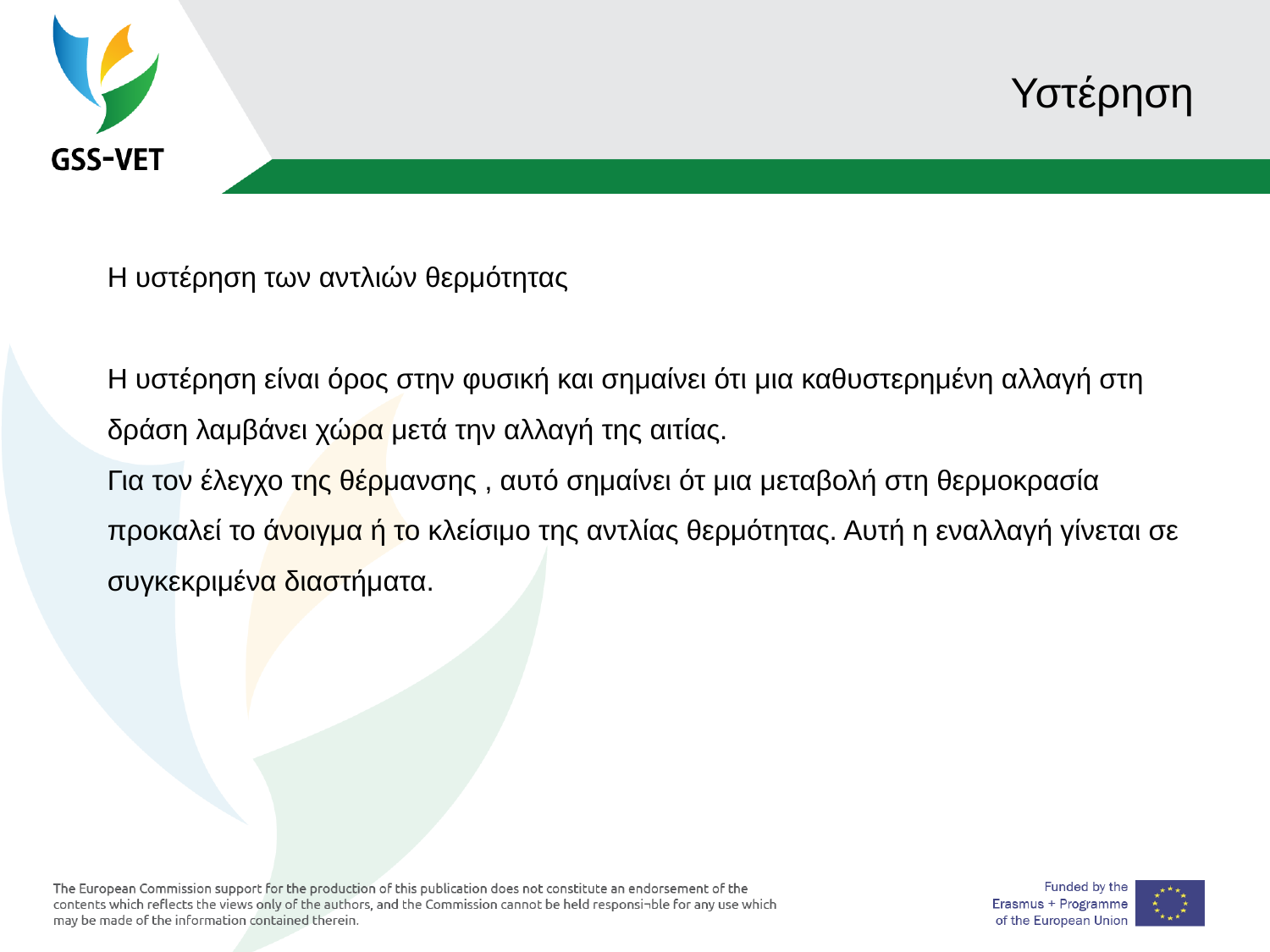

# Υστέρηση
Η υστέρηση των αντλιών θερμότητας

Η υστέρηση είναι όρος στην φυσική και σημαίνει ότι μια καθυστερημένη αλλαγή στη δράση λαμβάνει χώρα μετά την αλλαγή της αιτίας.
Για τον έλεγχο της θέρμανσης , αυτό σημαίνει ότ μια μεταβολή στη θερμοκρασία προκαλεί το άνοιγμα ή το κλείσιμο της αντλίας θερμότητας. Αυτή η εναλλαγή γίνεται σε συγκεκριμένα διαστήματα.